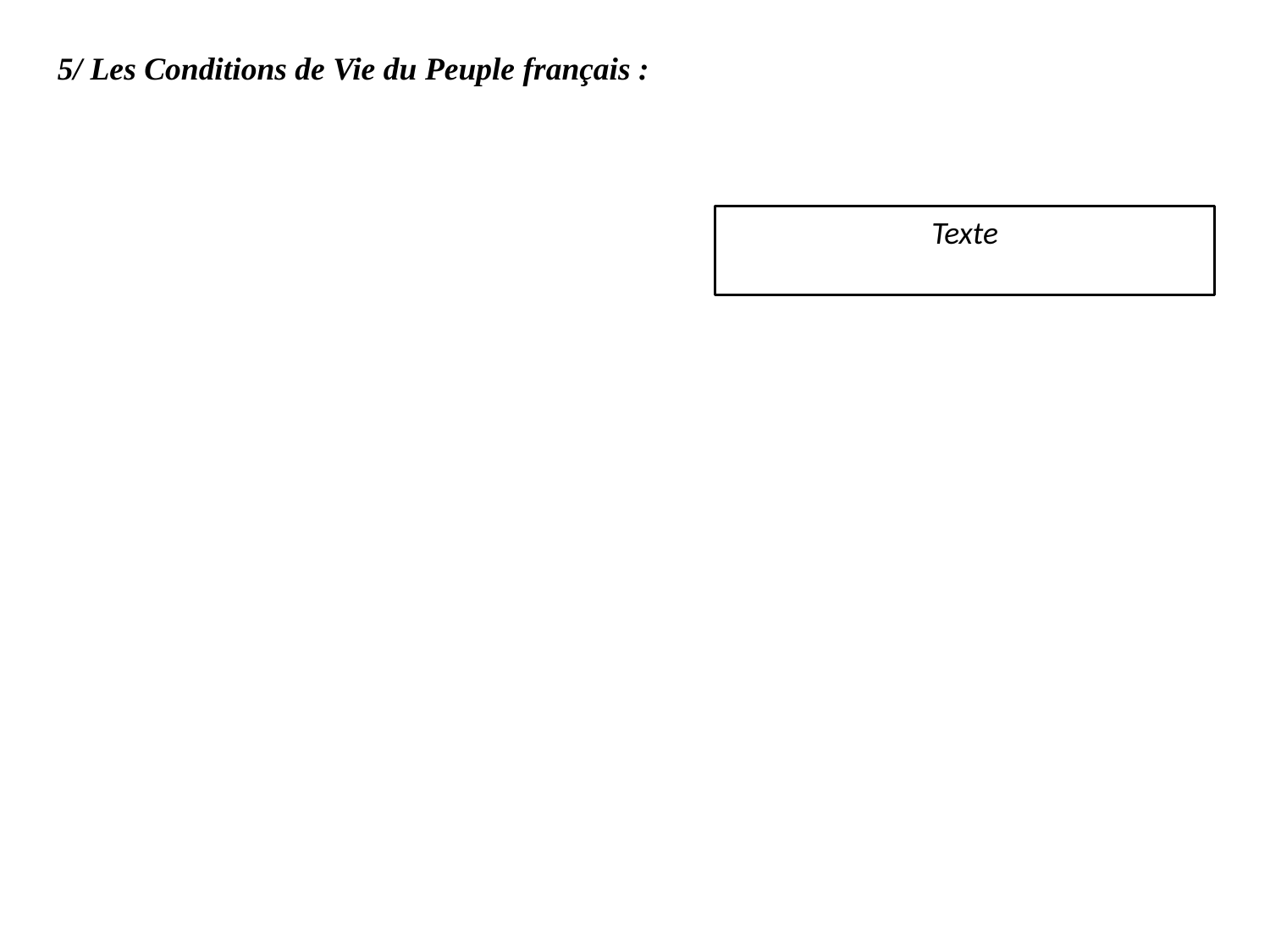

5/ Les Conditions de Vie du Peuple français :
Texte